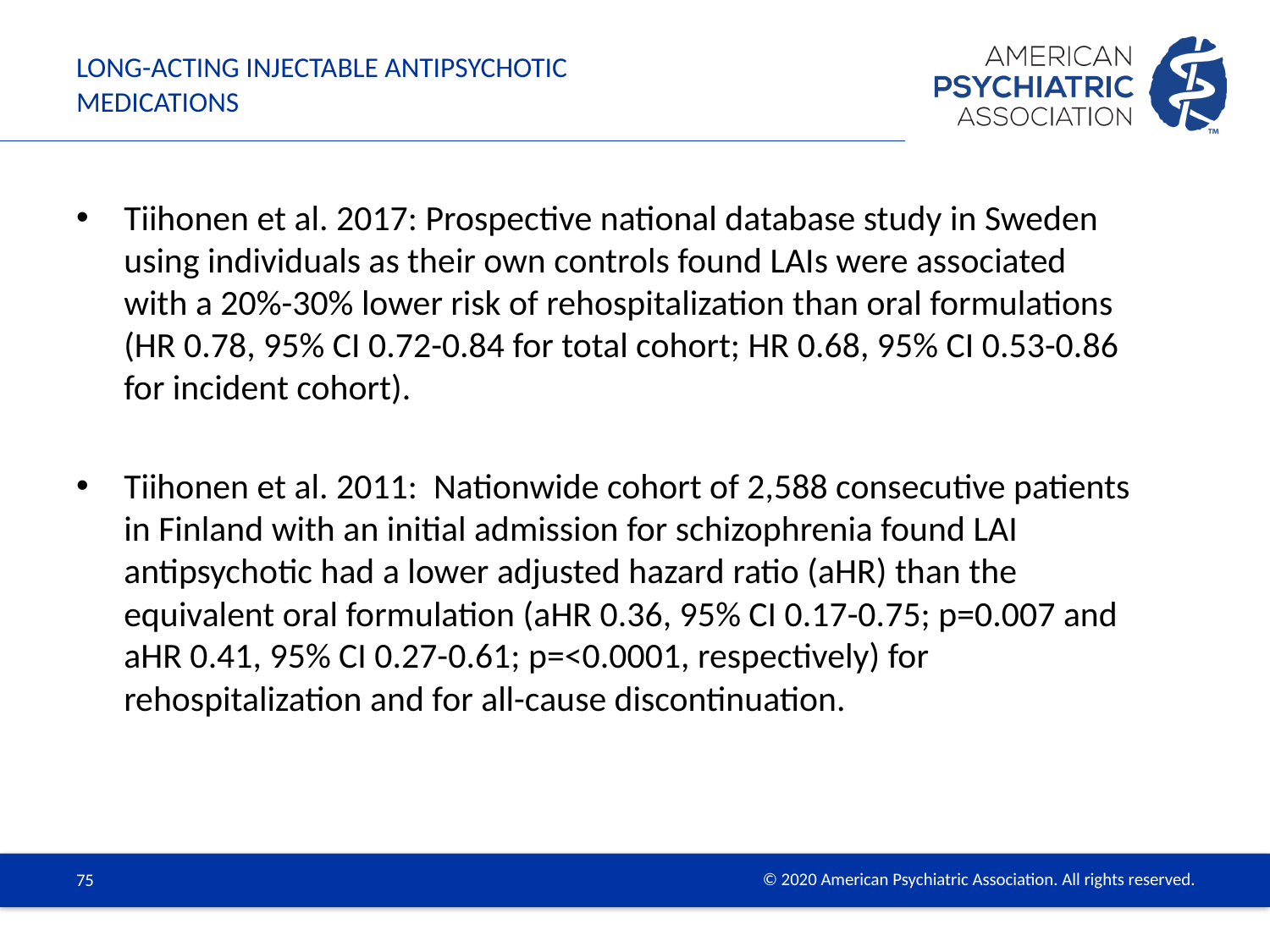

# Long-Acting Injectable Antipsychotic Medications
Tiihonen et al. 2017: Prospective national database study in Sweden using individuals as their own controls found LAIs were associated with a 20%-30% lower risk of rehospitalization than oral formulations (HR 0.78, 95% CI 0.72-0.84 for total cohort; HR 0.68, 95% CI 0.53-0.86 for incident cohort).

Tiihonen et al. 2011:  Nationwide cohort of 2,588 consecutive patients in Finland with an initial admission for schizophrenia found LAI antipsychotic had a lower adjusted hazard ratio (aHR) than the equivalent oral formulation (aHR 0.36, 95% CI 0.17-0.75; p=0.007 and aHR 0.41, 95% CI 0.27-0.61; p=<0.0001, respectively) for rehospitalization and for all-cause discontinuation.